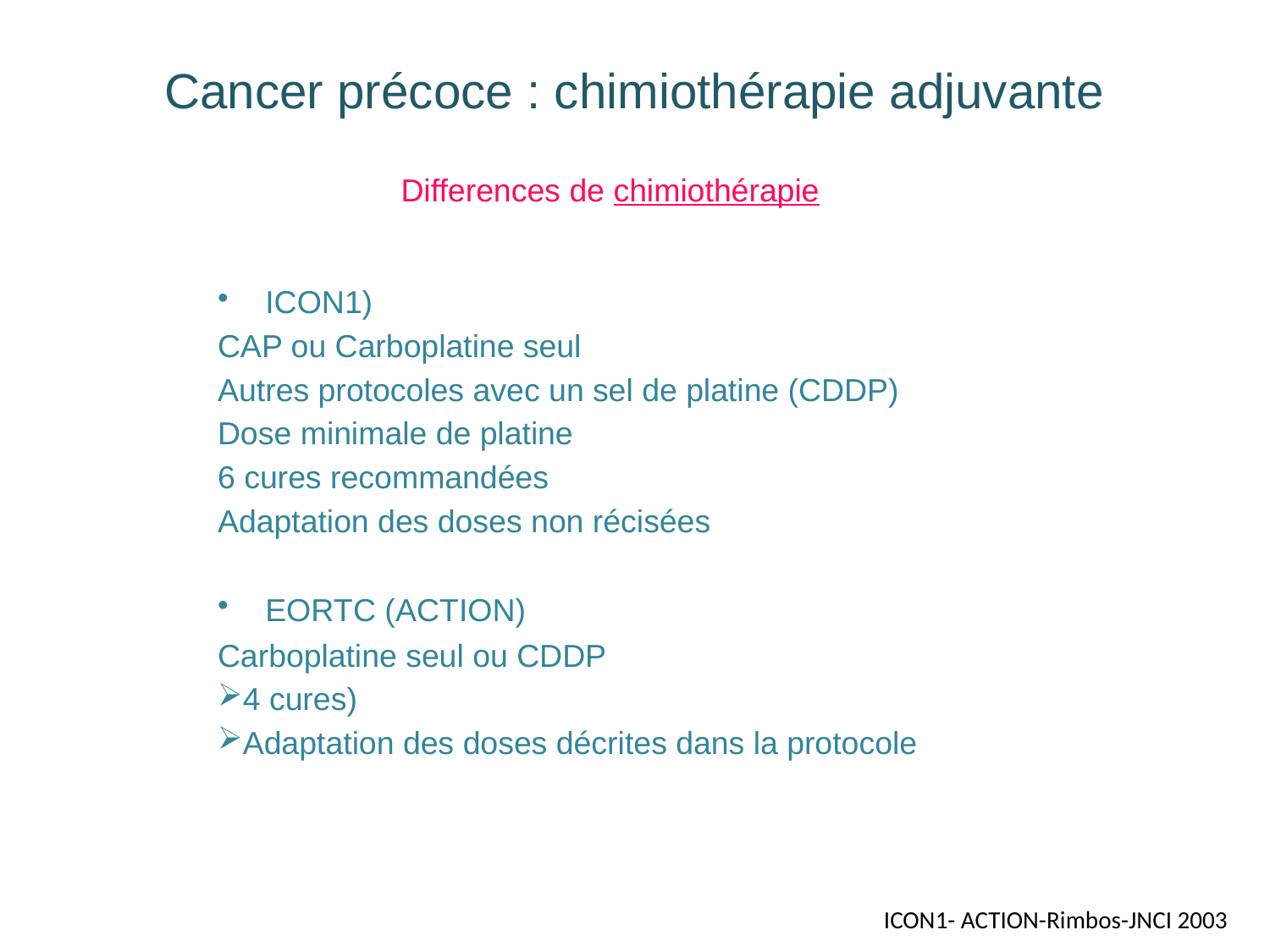

Cancer précoce : chimiothérapie adjuvante
Differences de chimiothérapie

ICON1)
CAP ou Carboplatine seul
Autres protocoles avec un sel de platine (CDDP)
Dose minimale de platine
6 cures recommandées
Adaptation des doses non récisées

EORTC (ACTION)
Carboplatine seul ou CDDP
4 cures)
Adaptation des doses décrites dans la protocole

ICON1- ACTION-Rimbos-JNCI 2003